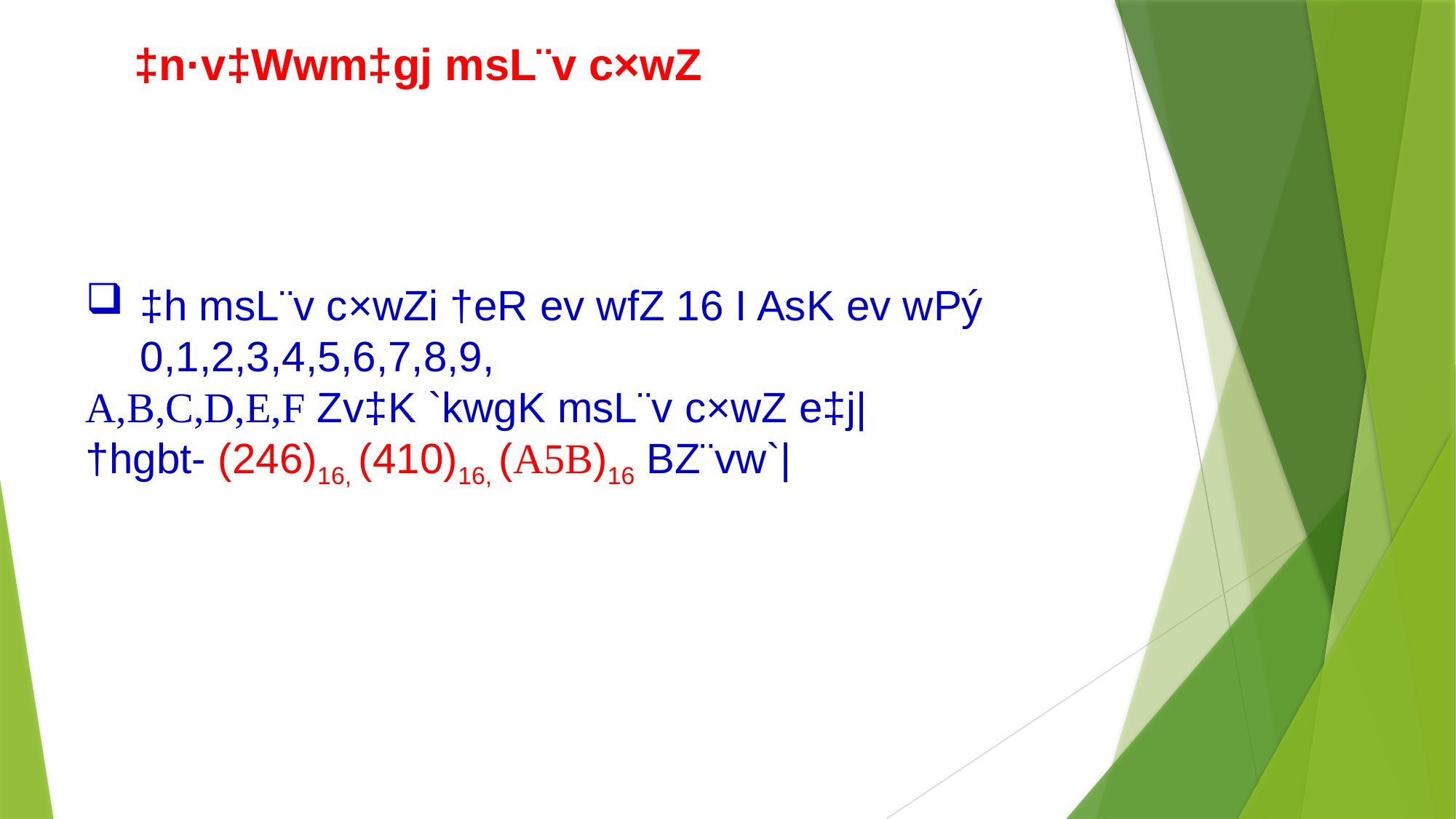

# ‡n·v‡Wwm‡gj msL¨v c×wZ
‡h msL¨v c×wZi †eR ev wfZ 16 I AsK ev wPý 0,1,2,3,4,5,6,7,8,9,
A,B,C,D,E,F Zv‡K `kwgK msL¨v c×wZ e‡j|
†hgbt- (246)16, (410)16, (A5B)16 BZ¨vw`|